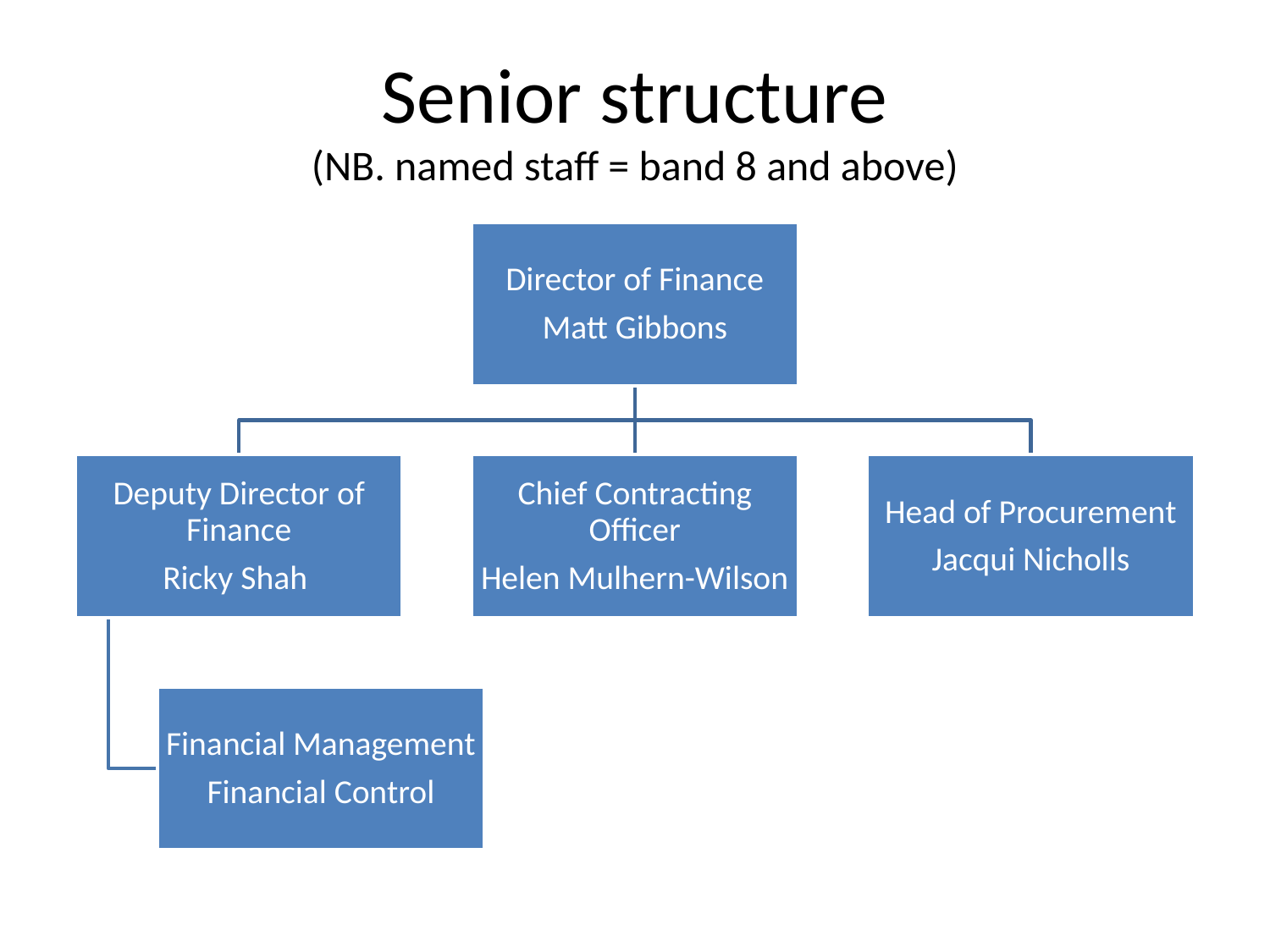

# Senior structure (NB. named staff = band 8 and above)
Director of Finance
Matt Gibbons
Deputy Director of Finance
Ricky Shah
Financial Management
Financial Control
Chief Contracting Officer
Helen Mulhern-Wilson
Head of Procurement
Jacqui Nicholls